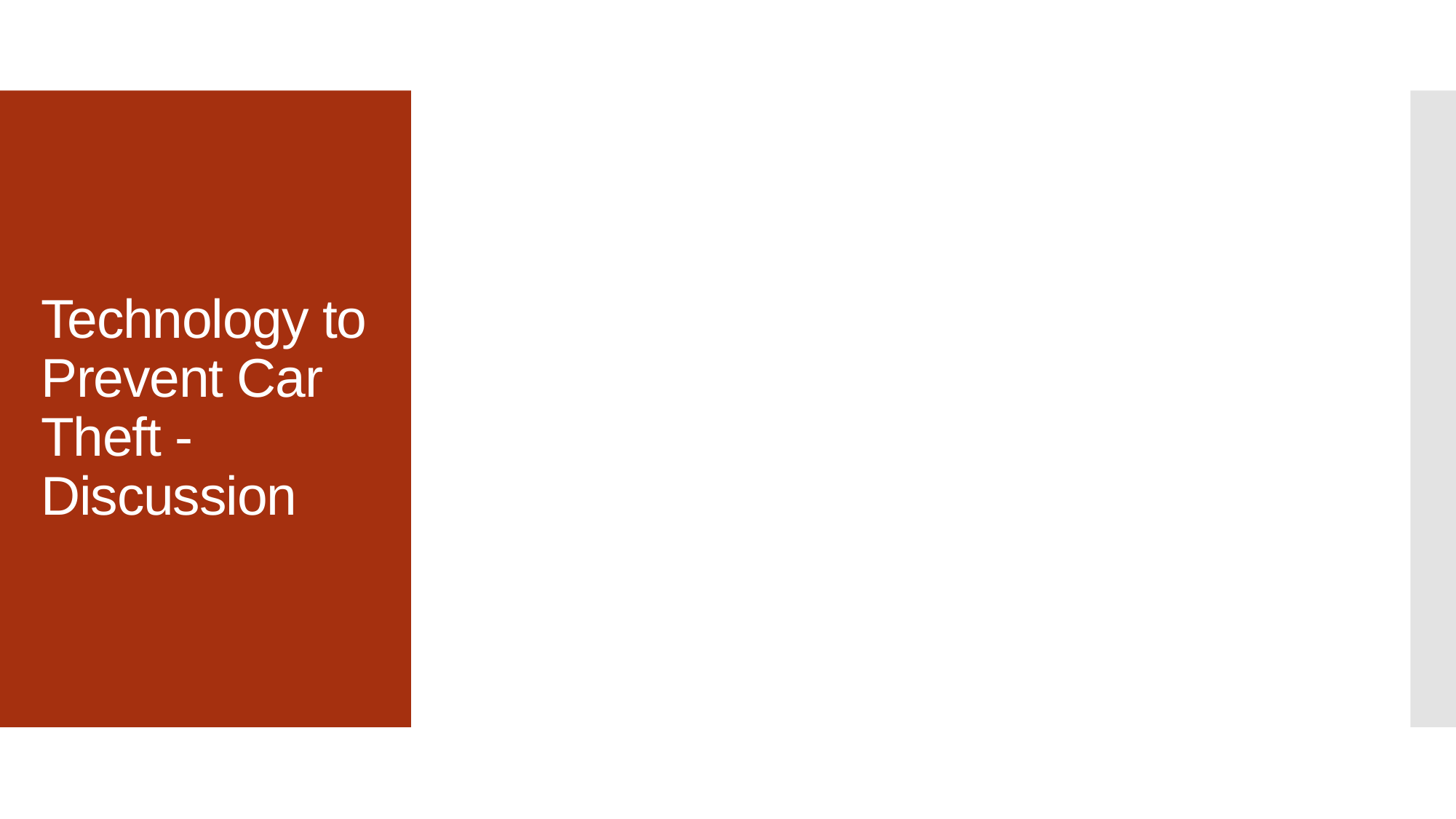

# Technology to Prevent Car Theft - Discussion